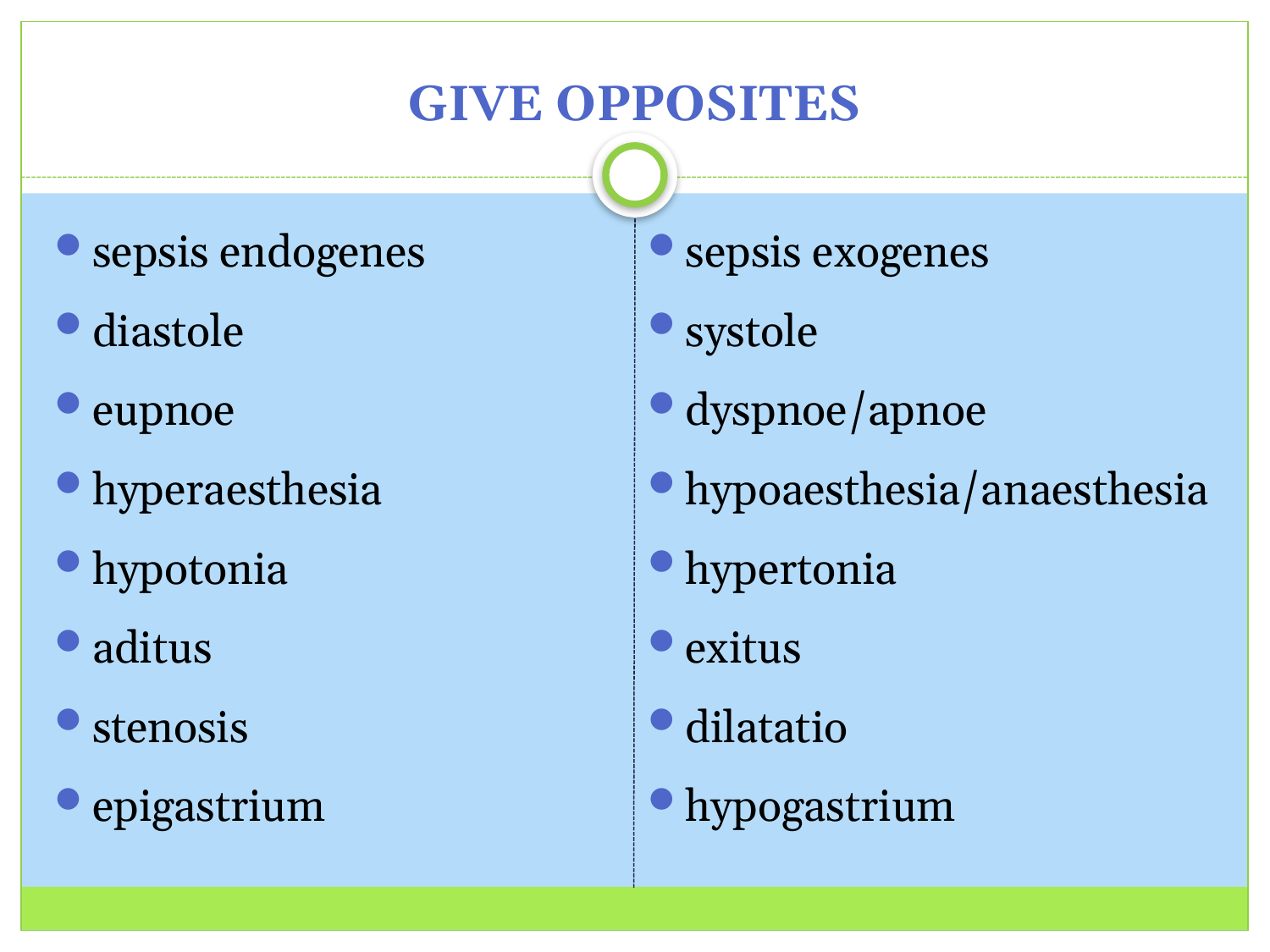

# Give opposites
sepsis endogenes
diastole
eupnoe
hyperaesthesia
hypotonia
aditus
stenosis
epigastrium

sepsis exogenes
systole
dyspnoe/apnoe
hypoaesthesia/anaesthesia
hypertonia
exitus
dilatatio
hypogastrium